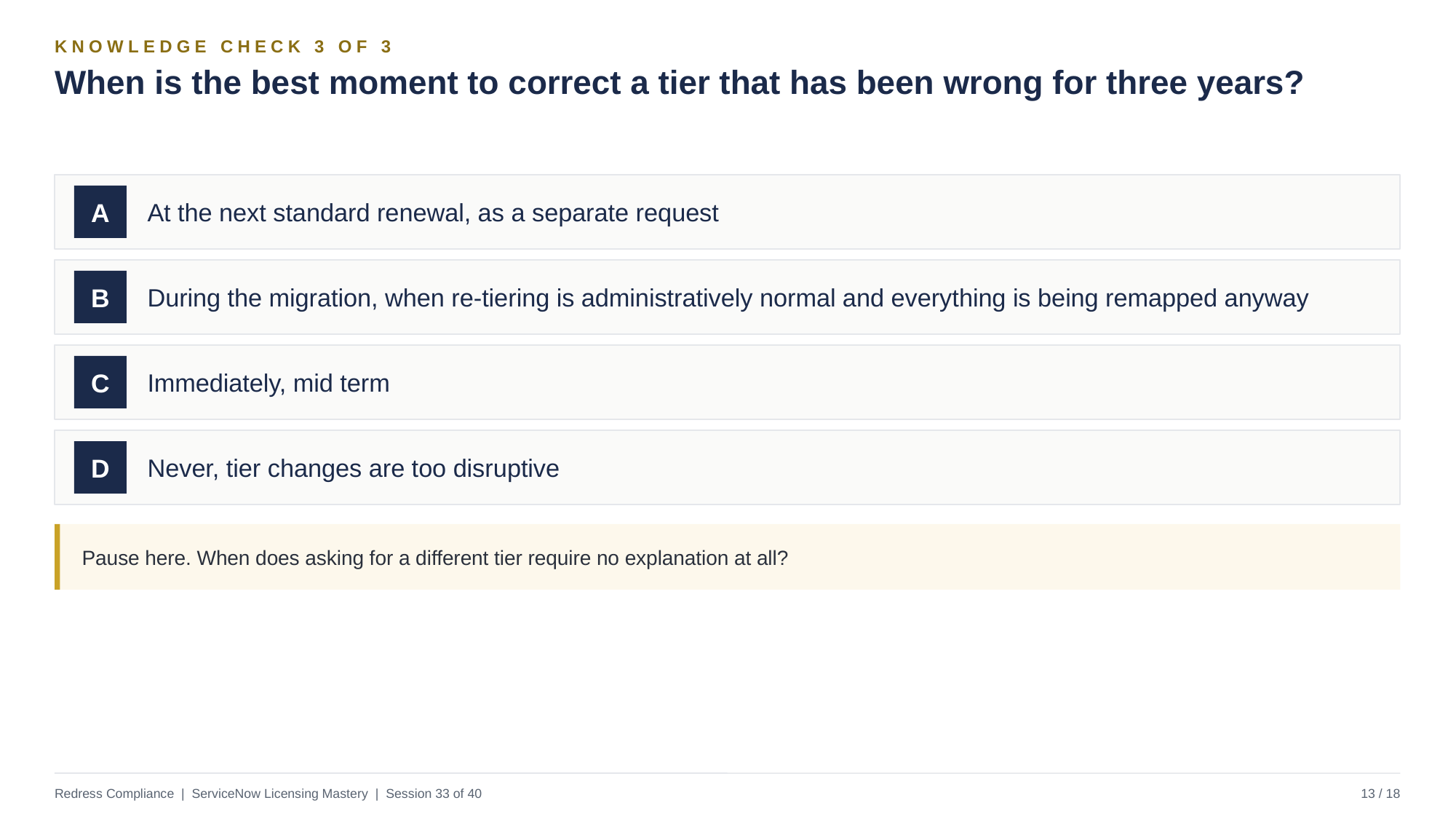

KNOWLEDGE CHECK 3 OF 3
When is the best moment to correct a tier that has been wrong for three years?

At the next standard renewal, as a separate request

A

During the migration, when re-tiering is administratively normal and everything is being remapped anyway

B

Immediately, mid term

C

Never, tier changes are too disruptive

D

Pause here. When does asking for a different tier require no explanation at all?

Redress Compliance  |  ServiceNow Licensing Mastery  |  Session 33 of 40
13 / 18